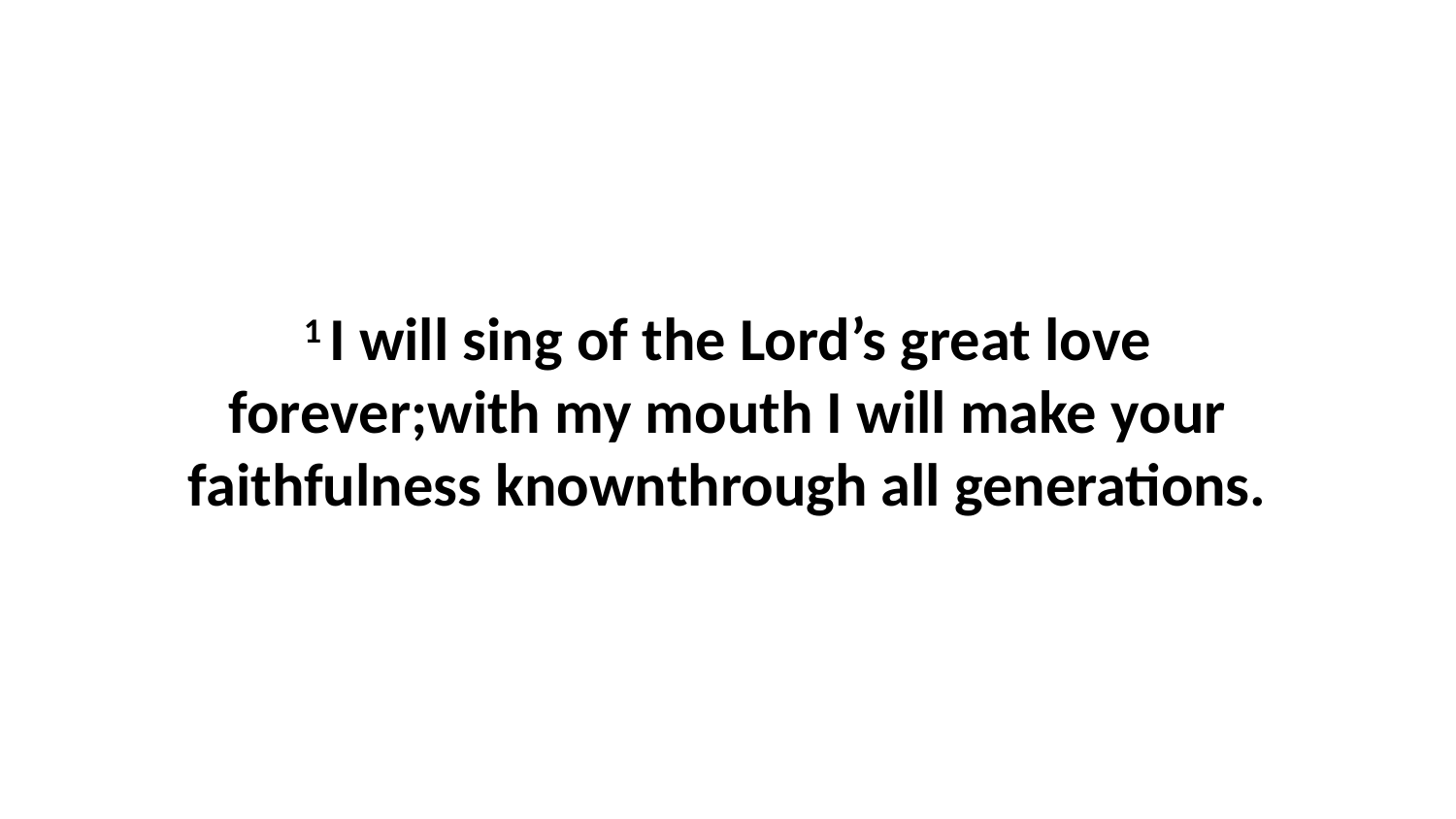

1 I will sing of the Lord’s great love forever;with my mouth I will make your faithfulness knownthrough all generations.